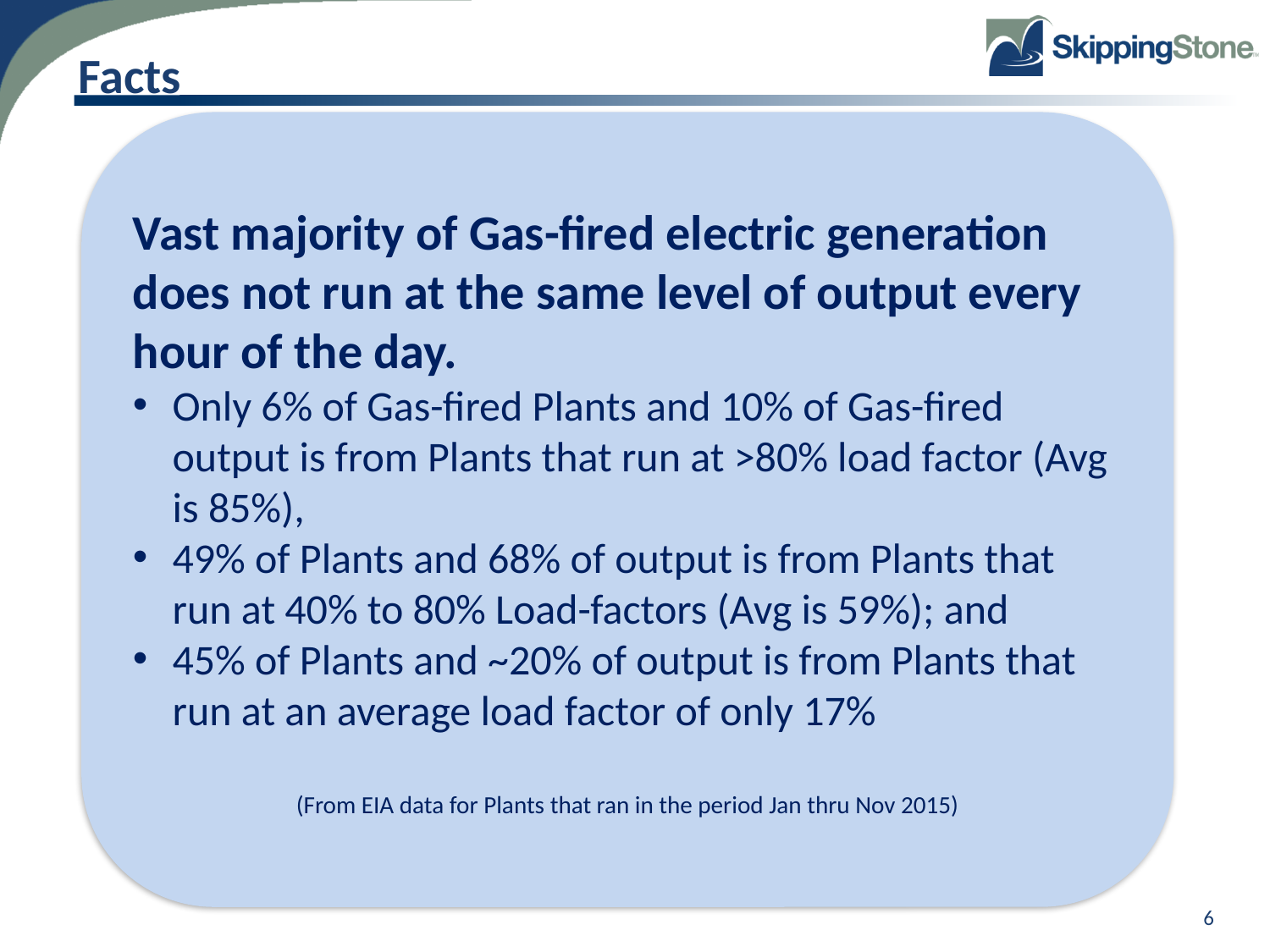

# Facts
Vast majority of Gas-fired electric generation does not run at the same level of output every hour of the day.
Only 6% of Gas-fired Plants and 10% of Gas-fired output is from Plants that run at >80% load factor (Avg is 85%),
49% of Plants and 68% of output is from Plants that run at 40% to 80% Load-factors (Avg is 59%); and
45% of Plants and ~20% of output is from Plants that run at an average load factor of only 17%

(From EIA data for Plants that ran in the period Jan thru Nov 2015)
6